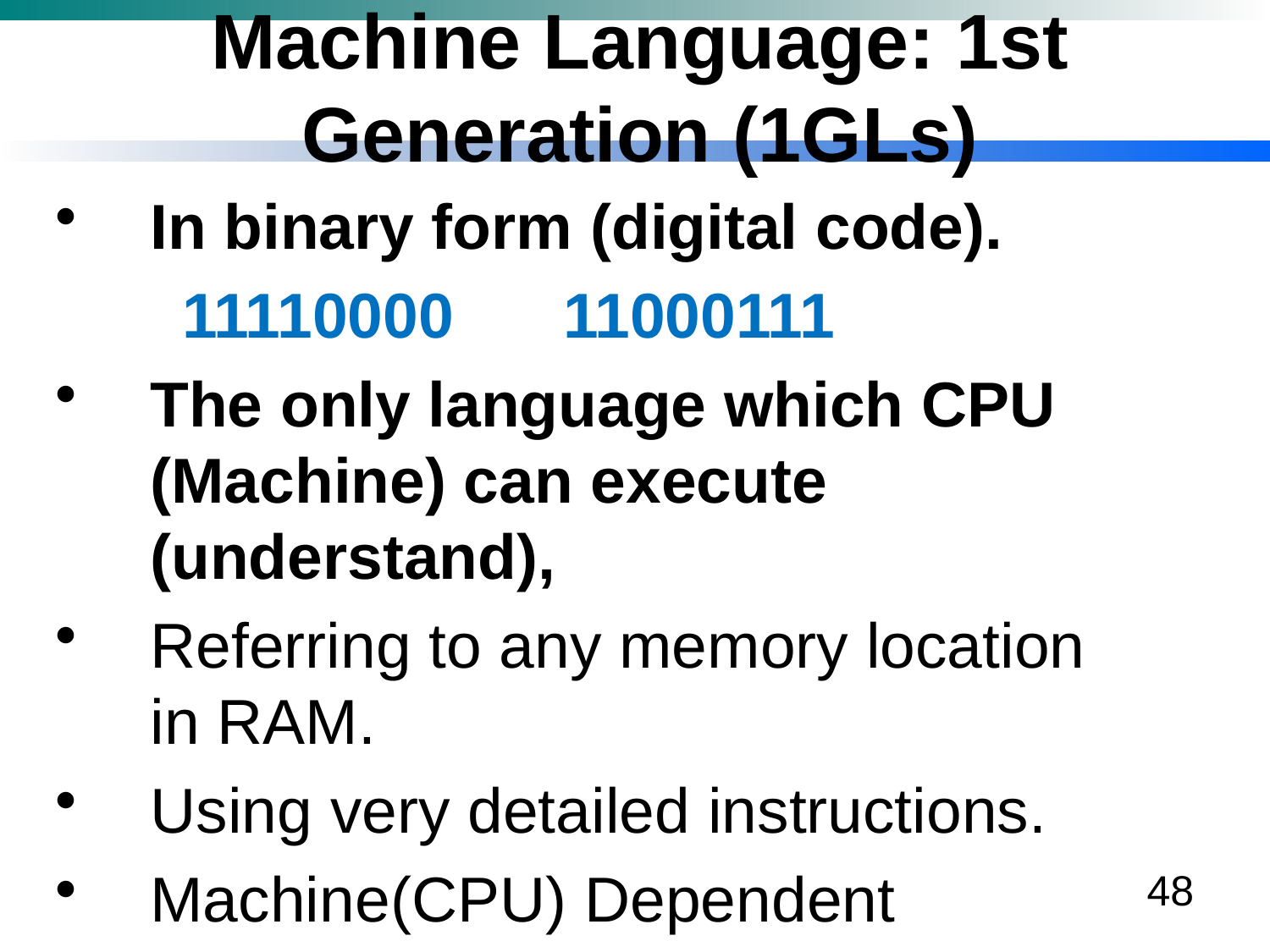

# Machine Language: 1st Generation (1GLs)
In binary form (digital code).
	11110000	11000111
The only language which CPU (Machine) can execute (understand),
Referring to any memory location in RAM.
Using very detailed instructions.
Machine(CPU) Dependent
48